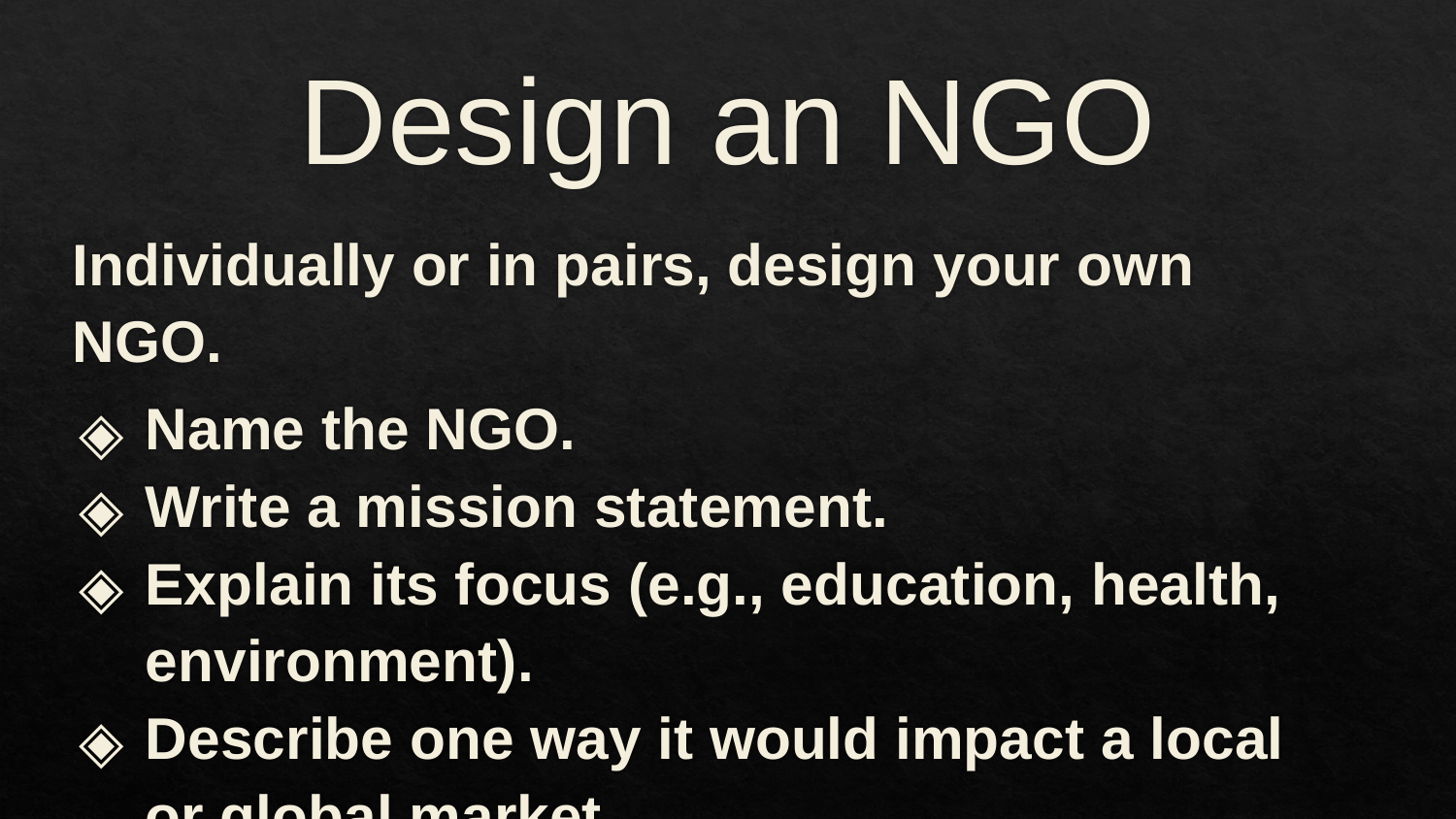

# Design an NGO
Individually or in pairs, design your own NGO.
Name the NGO.
Write a mission statement.
Explain its focus (e.g., education, health, environment).
Describe one way it would impact a local or global market.